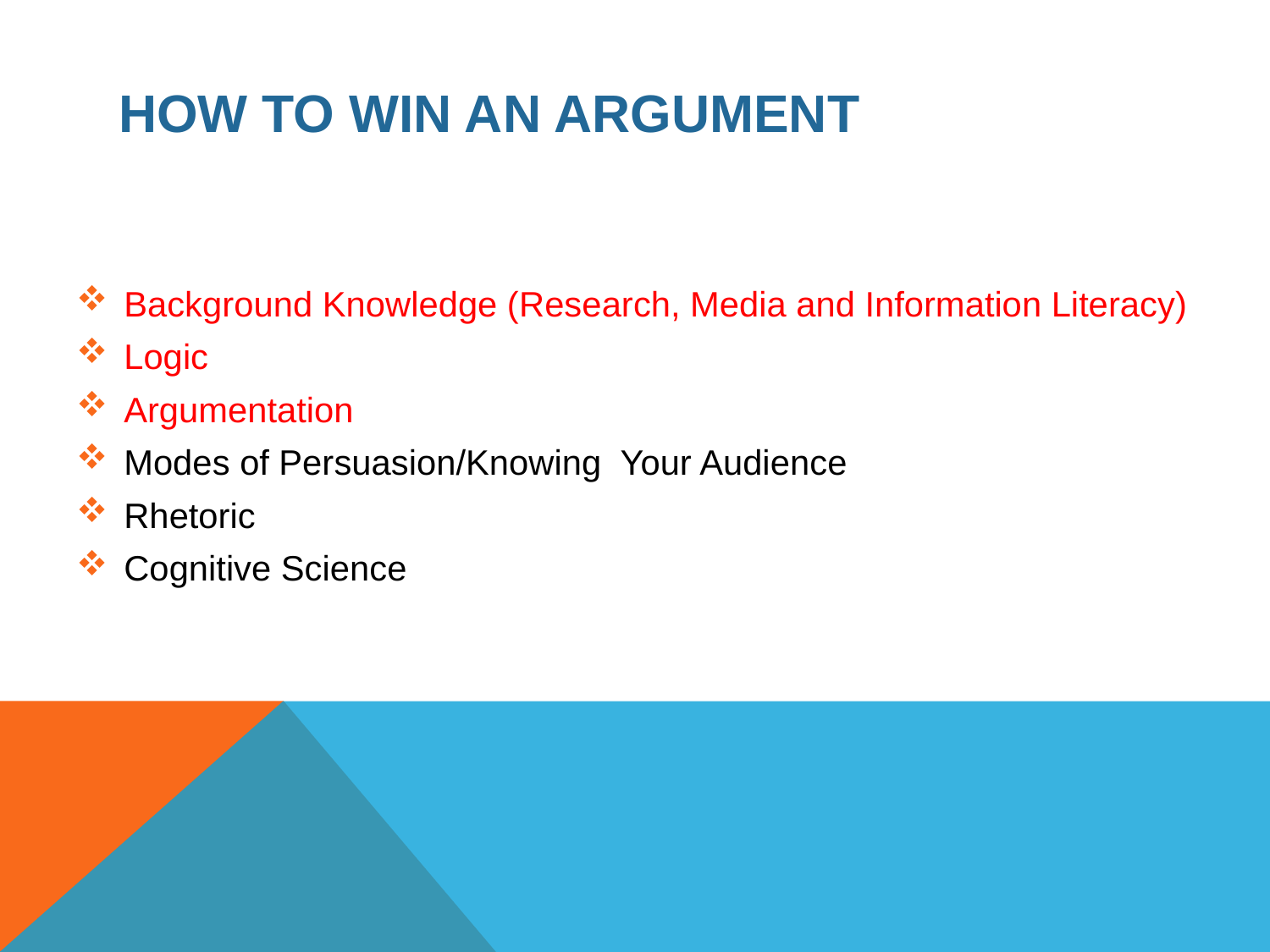

# How to win an argument
Background Knowledge (Research, Media and Information Literacy)
Logic
Argumentation
Modes of Persuasion/Knowing  Your Audience
Rhetoric
Cognitive Science